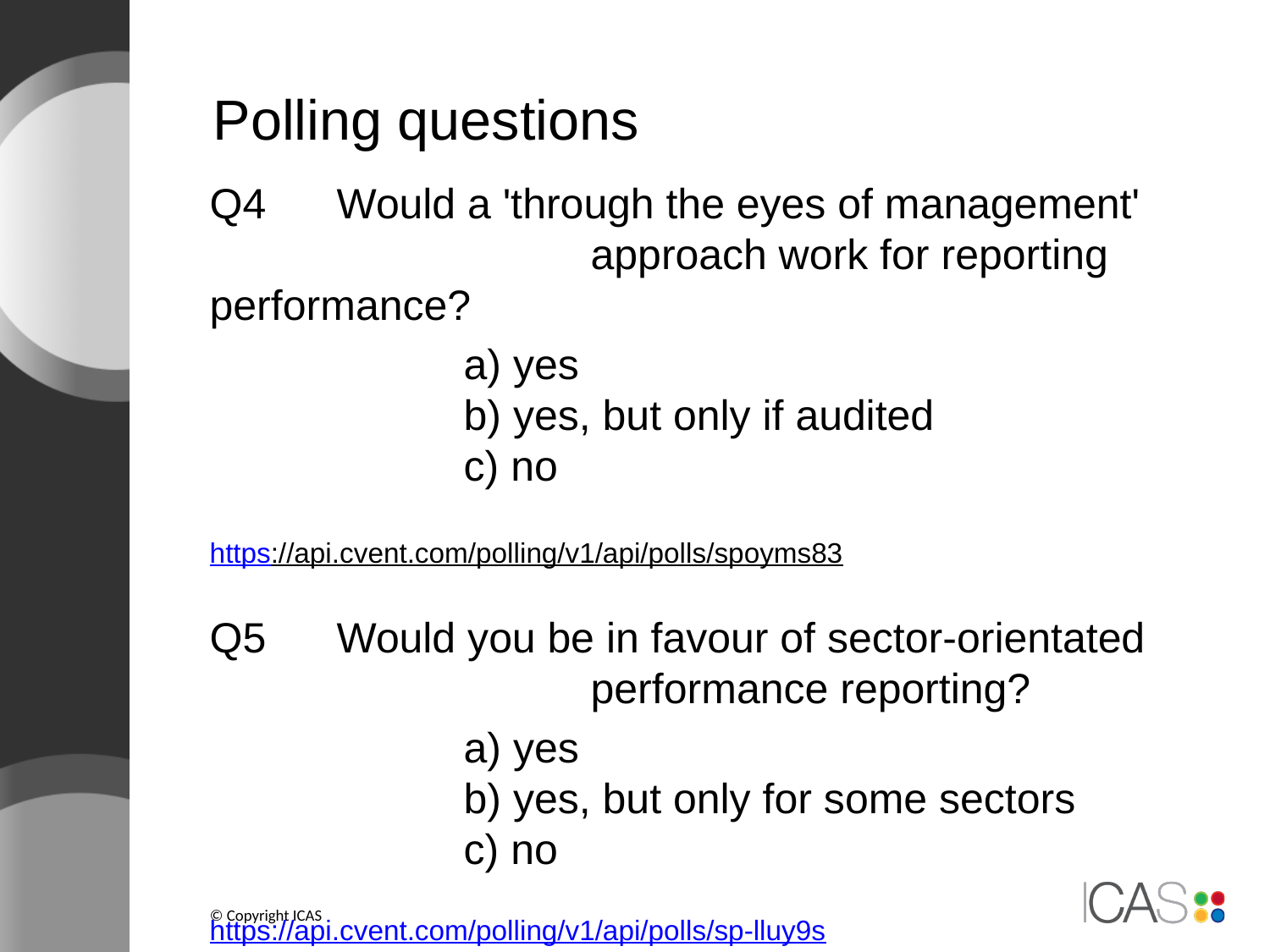

# Polling questions
Q4 	Would a 'through the eyes of management' 			approach work for reporting performance?
		a) yes
		b) yes, but only if audited
		c) no

https://api.cvent.com/polling/v1/api/polls/spoyms83
Q5 	Would you be in favour of sector-orientated 			performance reporting?
		a) yes
		b) yes, but only for some sectors
		c) no
https://api.cvent.com/polling/v1/api/polls/sp-lluy9s